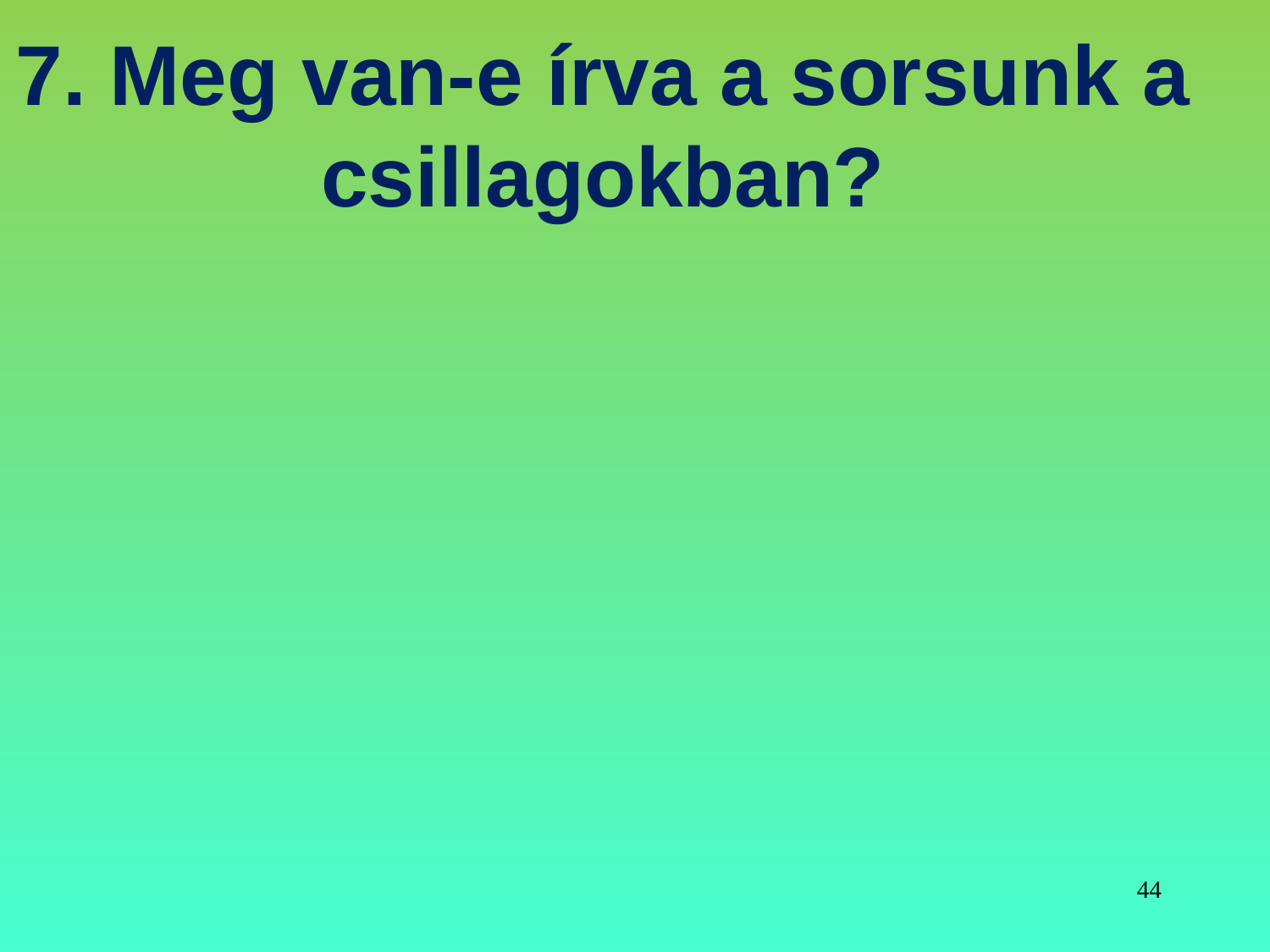

# 7. Meg van-e írva a sorsunk a csillagokban?
44